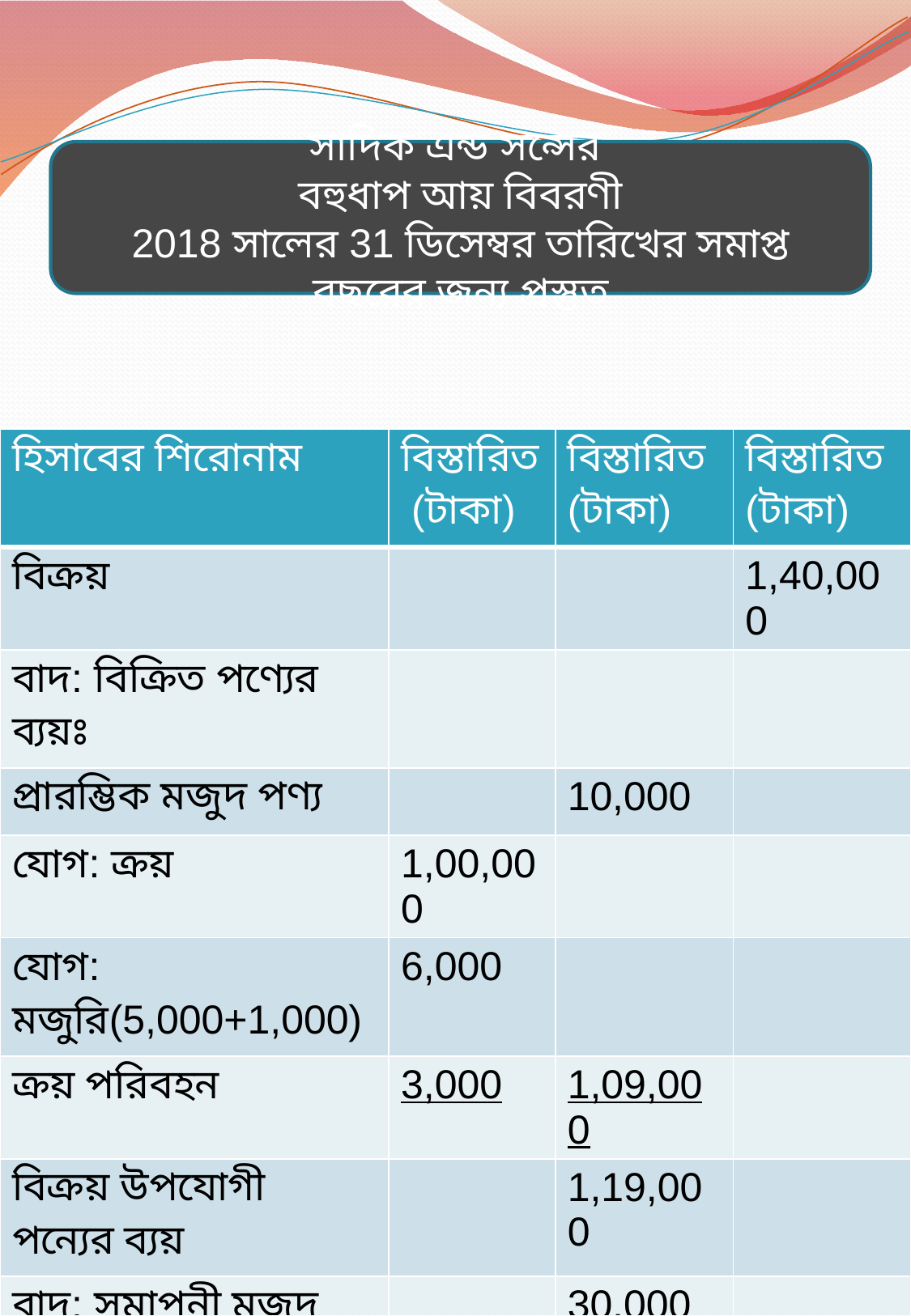

সাদিক এন্ড সন্সের
বহুধাপ আয় বিবরণী
2018 সালের 31 ডিসেম্বর তারিখের সমাপ্ত বছরের জন্য প্রস্তুত
| হিসাবের শিরোনাম | বিস্তারিত (টাকা) | বিস্তারিত (টাকা) | বিস্তারিত (টাকা) |
| --- | --- | --- | --- |
| বিক্রয় |  |  | 1,40,000 |
| বাদ: বিক্রিত পণ্যের ব্যয়ঃ |  |  |  |
| প্রারম্ভিক মজুদ পণ্য |  | 10,000 |  |
| যোগ: ক্রয় | 1,00,000 |  |  |
| যোগ: মজুরি(5,000+1,000) | 6,000 |  |  |
| ক্রয় পরিবহন | 3,000 | 1,09,000 |  |
| বিক্রয় উপযোগী পন্যের ব্যয় |  | 1,19,000 |  |
| বাদ: সমাপনী মজুদ পণ্য |  | 30,000 |  |
| বিক্রিত পণ্যের ব্যয় |  |  | 89,000 |
| মোট আয় |  |  | 51,000 |
| বিক্রয় | বিক্রয় | বিক্রয় | বিক্রয় |
| বিক্রয় | বিক্রয় | বিক্রয় | বিক্রয় |